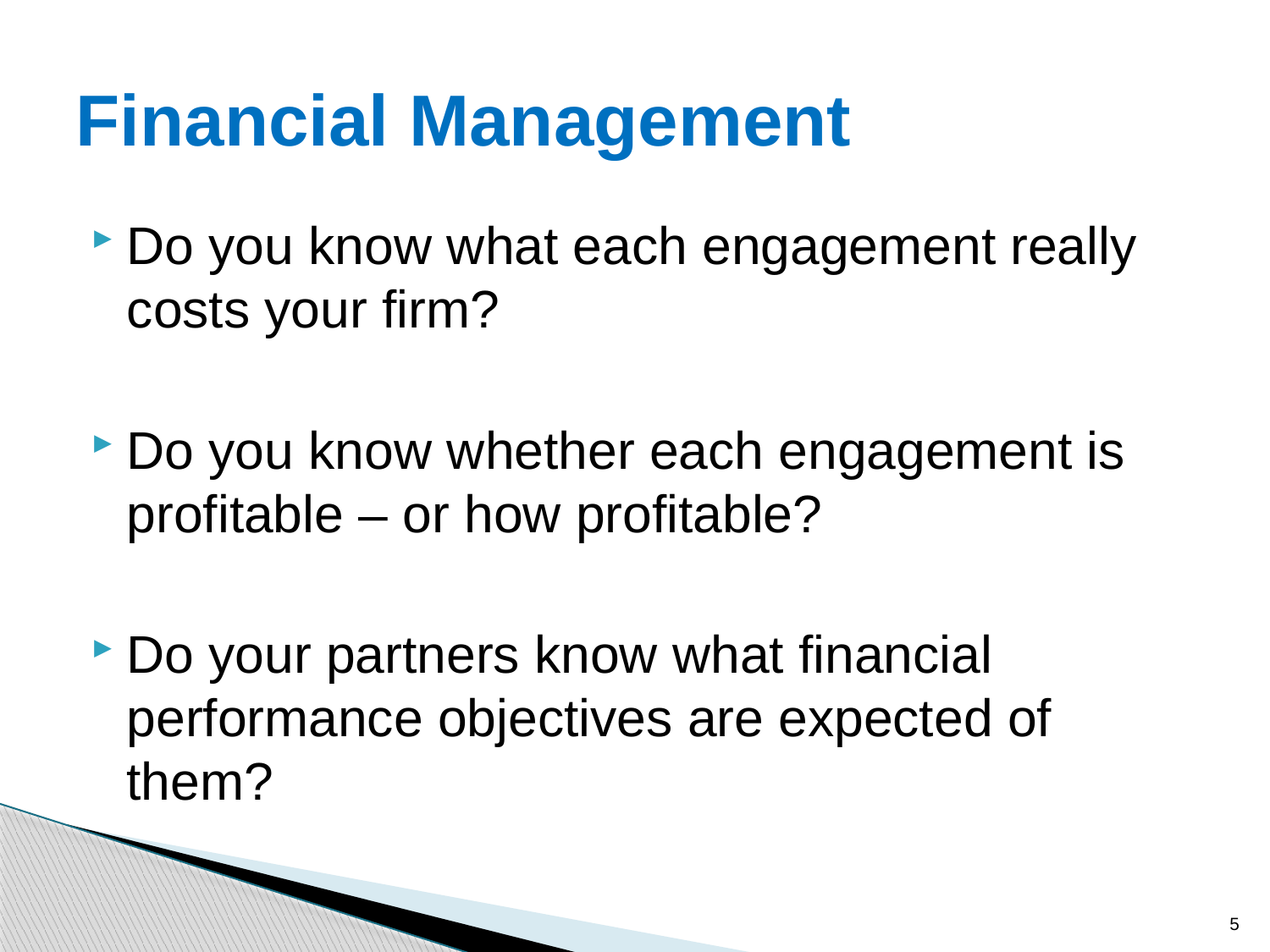

# Financial Management
Do you know what each engagement really costs your firm?

Do you know whether each engagement is profitable – or how profitable?

Do your partners know what financial performance objectives are expected of them?
5